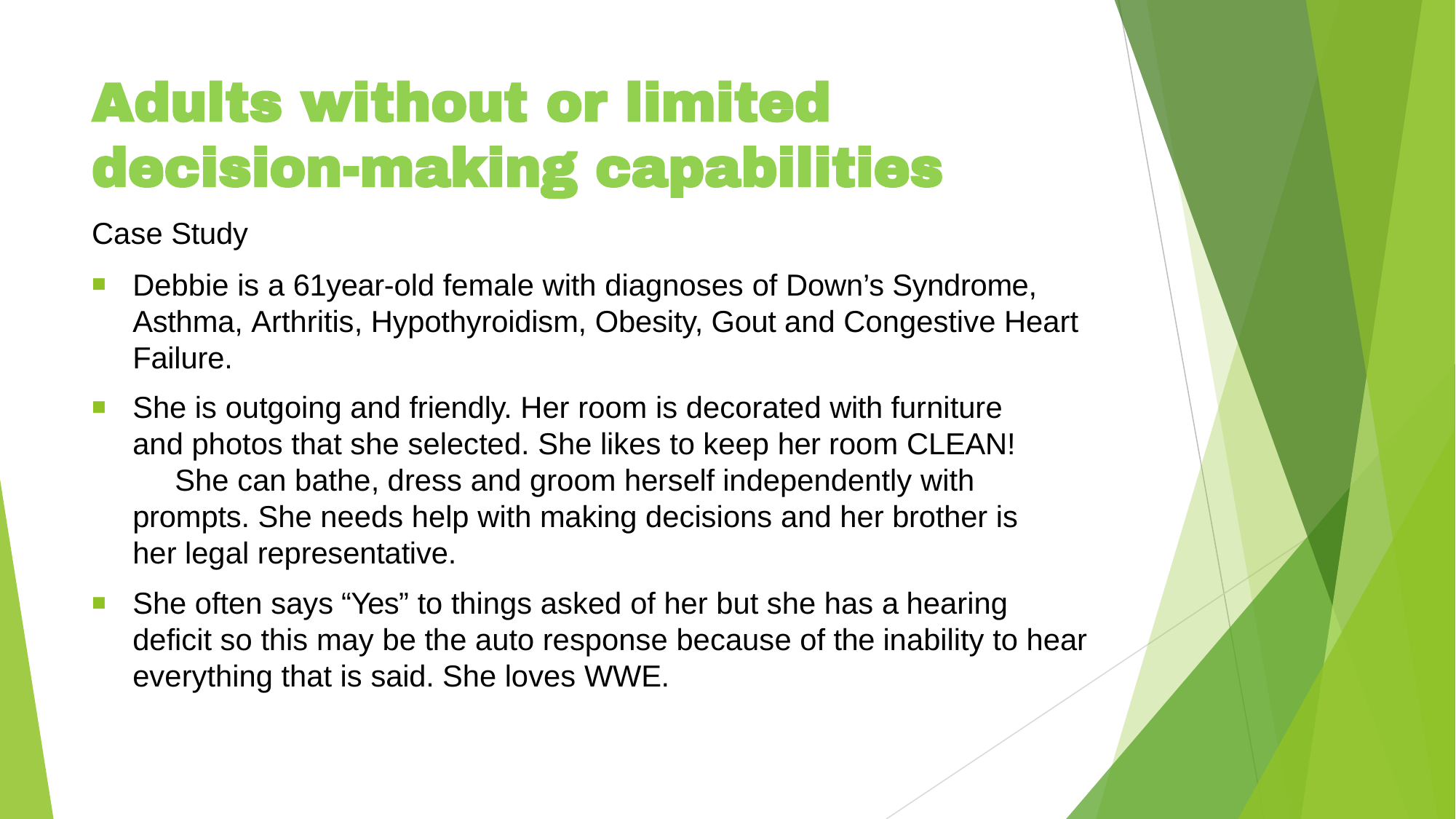

# Adults without or limited decision-making capabilities
Case Study
Debbie is a 61year-old female with diagnoses of Down’s Syndrome, Asthma, Arthritis, Hypothyroidism, Obesity, Gout and Congestive Heart Failure.
She is outgoing and friendly. Her room is decorated with furniture and photos that she selected. She likes to keep her room CLEAN!	She can bathe, dress and groom herself independently with prompts. She needs help with making decisions and her brother is her legal representative.
She often says “Yes” to things asked of her but she has a hearing deficit so this may be the auto response because of the inability to hear everything that is said. She loves WWE.